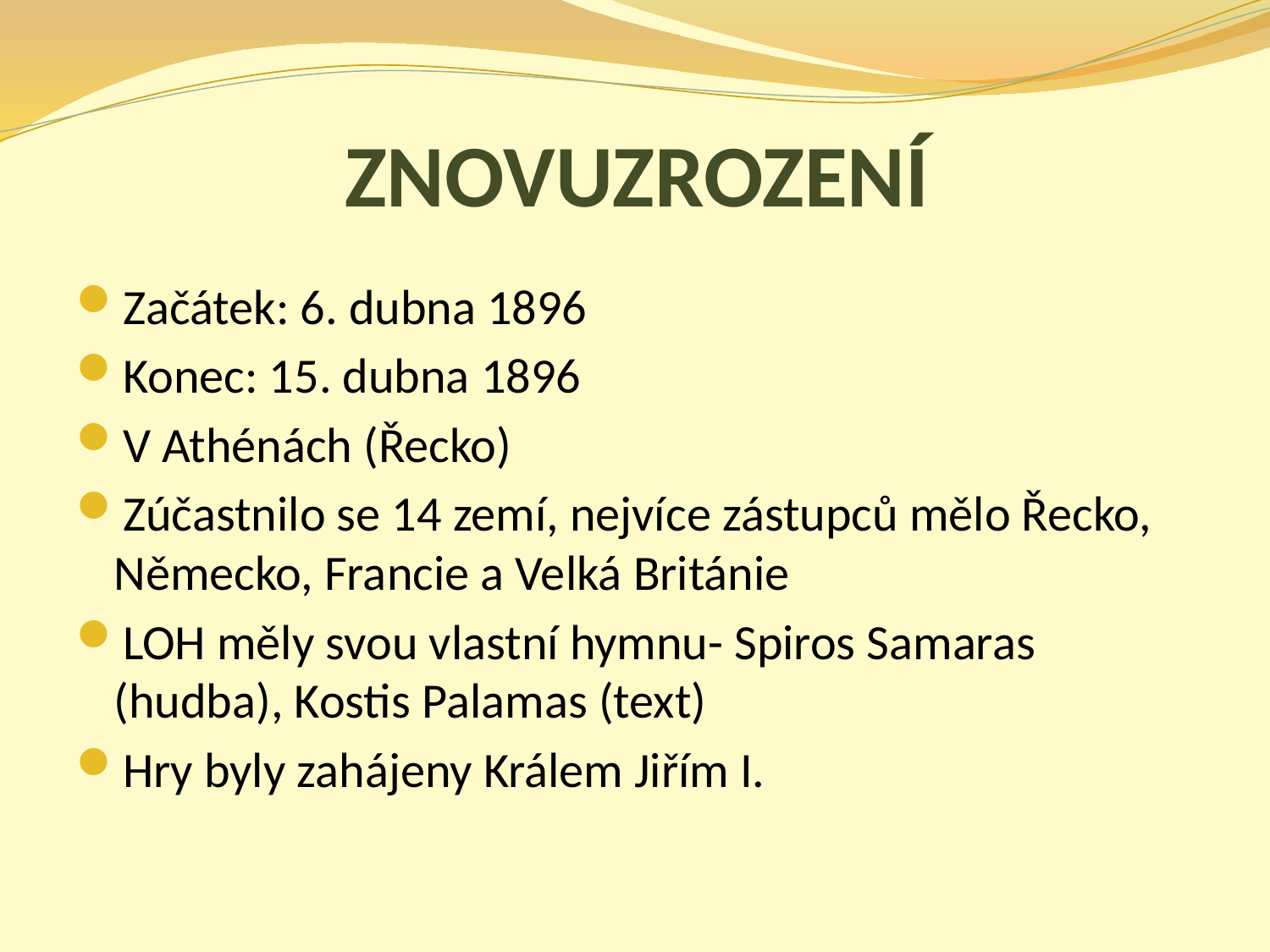

# ZNOVUZROZENÍ
Začátek: 6. dubna 1896
Konec: 15. dubna 1896
V Athénách (Řecko)
Zúčastnilo se 14 zemí, nejvíce zástupců mělo Řecko, Německo, Francie a Velká Británie
LOH měly svou vlastní hymnu- Spiros Samaras (hudba), Kostis Palamas (text)
Hry byly zahájeny Králem Jiřím I.